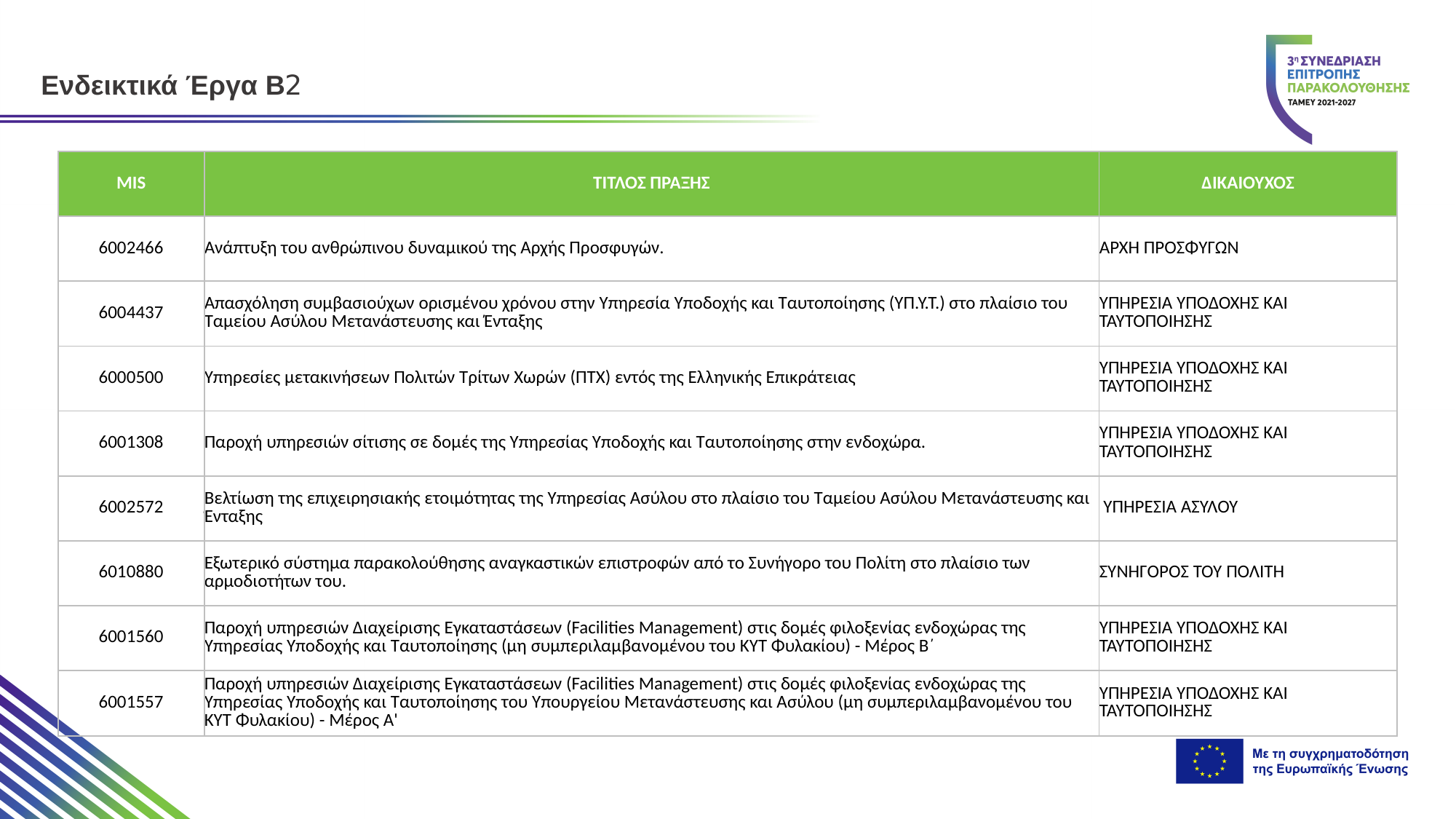

Ενδεικτικά Έργα Β2
| MIS | ΤΙΤΛΟΣ ΠΡΑΞΗΣ | ΔΙΚΑΙΟΥΧΟΣ |
| --- | --- | --- |
| 6002466 | Ανάπτυξη του ανθρώπινου δυναμικού της Αρχής Προσφυγών. | ΑΡΧΗ ΠΡΟΣΦΥΓΩΝ |
| 6004437 | Απασχόληση συμβασιούχων ορισμένου χρόνου στην Υπηρεσία Υποδοχής και Ταυτοποίησης (ΥΠ.Υ.Τ.) στο πλαίσιο του Ταμείου Ασύλου Μετανάστευσης και Ένταξης | ΥΠΗΡΕΣΙΑ ΥΠΟΔΟΧΗΣ ΚΑΙ ΤΑΥΤΟΠΟΙΗΣΗΣ |
| 6000500 | Υπηρεσίες μετακινήσεων Πολιτών Τρίτων Χωρών (ΠΤΧ) εντός της Ελληνικής Επικράτειας | ΥΠΗΡΕΣΙΑ ΥΠΟΔΟΧΗΣ ΚΑΙ ΤΑΥΤΟΠΟΙΗΣΗΣ |
| 6001308 | Παροχή υπηρεσιών σίτισης σε δομές της Υπηρεσίας Υποδοχής και Ταυτοποίησης στην ενδοχώρα. | ΥΠΗΡΕΣΙΑ ΥΠΟΔΟΧΗΣ ΚΑΙ ΤΑΥΤΟΠΟΙΗΣΗΣ |
| 6002572 | Βελτίωση της επιχειρησιακής ετοιμότητας της Υπηρεσίας Ασύλου στο πλαίσιο του Ταμείου Ασύλου Μετανάστευσης και Ένταξης | ΥΠΗΡΕΣΙΑ ΑΣΥΛΟΥ |
| 6010880 | Εξωτερικό σύστημα παρακολούθησης αναγκαστικών επιστροφών από το Συνήγορο του Πολίτη στο πλαίσιο των αρμοδιοτήτων του. | ΣΥΝΗΓΟΡΟΣ ΤΟΥ ΠΟΛΙΤΗ |
| 6001560 | Παροχή υπηρεσιών Διαχείρισης Εγκαταστάσεων (Facilities Management) στις δομές φιλοξενίας ενδοχώρας της Υπηρεσίας Υποδοχής και Ταυτοποίησης (μη συμπεριλαμβανομένου του ΚΥΤ Φυλακίου) - Μέρος Β΄ | ΥΠΗΡΕΣΙΑ ΥΠΟΔΟΧΗΣ ΚΑΙ ΤΑΥΤΟΠΟΙΗΣΗΣ |
| 6001557 | Παροχή υπηρεσιών Διαχείρισης Εγκαταστάσεων (Facilities Management) στις δομές φιλοξενίας ενδοχώρας της Υπηρεσίας Υποδοχής και Ταυτοποίησης του Υπουργείου Μετανάστευσης και Ασύλου (μη συμπεριλαμβανομένου του ΚΥΤ Φυλακίου) - Μέρος Α' | ΥΠΗΡΕΣΙΑ ΥΠΟΔΟΧΗΣ ΚΑΙ ΤΑΥΤΟΠΟΙΗΣΗΣ |